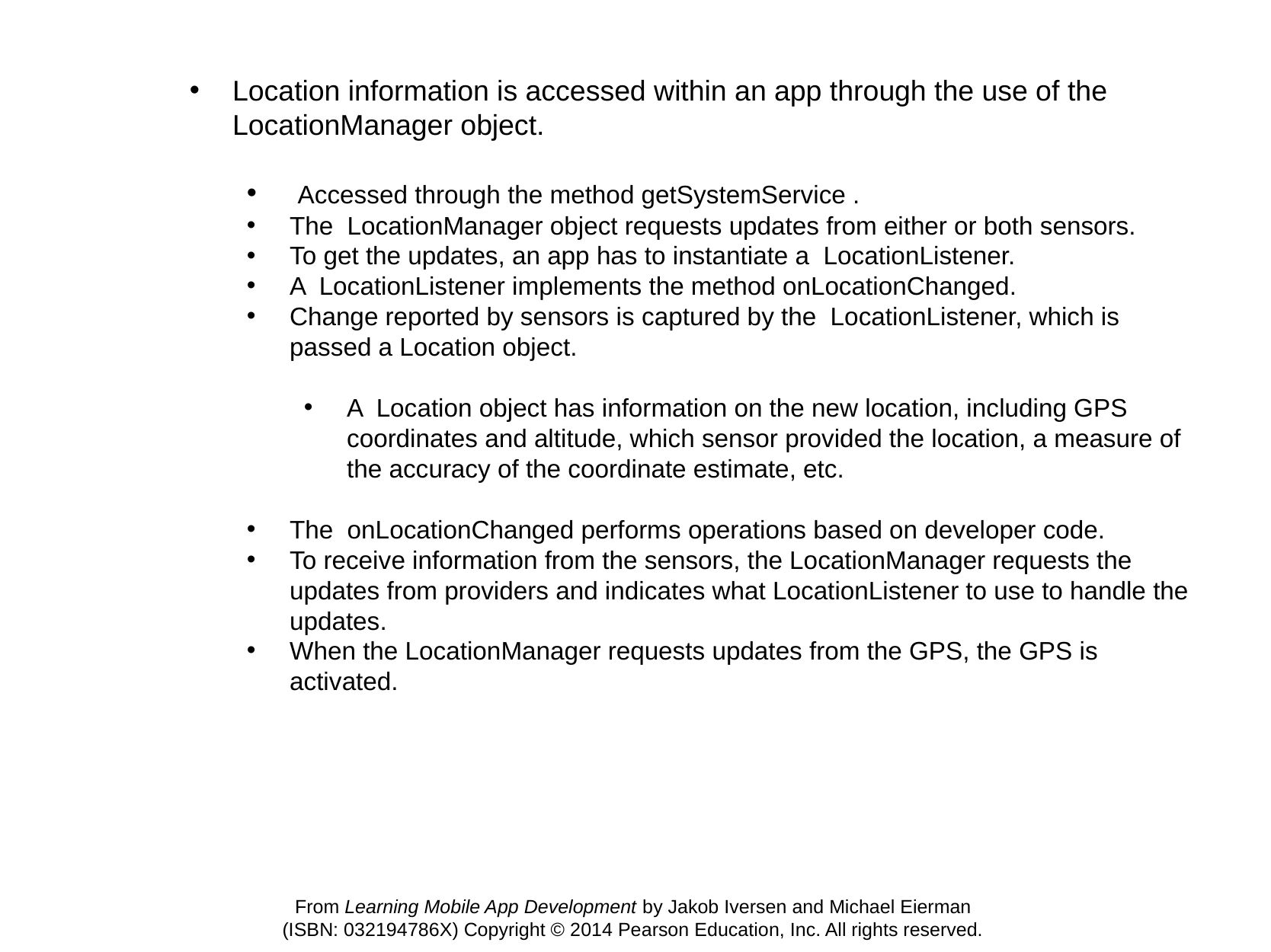

Location information is accessed within an app through the use of the  LocationManager object.

 Accessed through the method getSystemService .
The  LocationManager object requests updates from either or both sensors.
To get the updates, an app has to instantiate a  LocationListener.
A  LocationListener implements the method onLocationChanged.
Change reported by sensors is captured by the  LocationListener, which is passed a Location object.

A  Location object has information on the new location, including GPS coordinates and altitude, which sensor provided the location, a measure of the accuracy of the coordinate estimate, etc.

The  onLocationChanged performs operations based on developer code.
To receive information from the sensors, the LocationManager requests the updates from providers and indicates what LocationListener to use to handle the updates.
When the LocationManager requests updates from the GPS, the GPS is activated.
From Learning Mobile App Development by Jakob Iversen and Michael Eierman
(ISBN: 032194786X) Copyright © 2014 Pearson Education, Inc. All rights reserved.